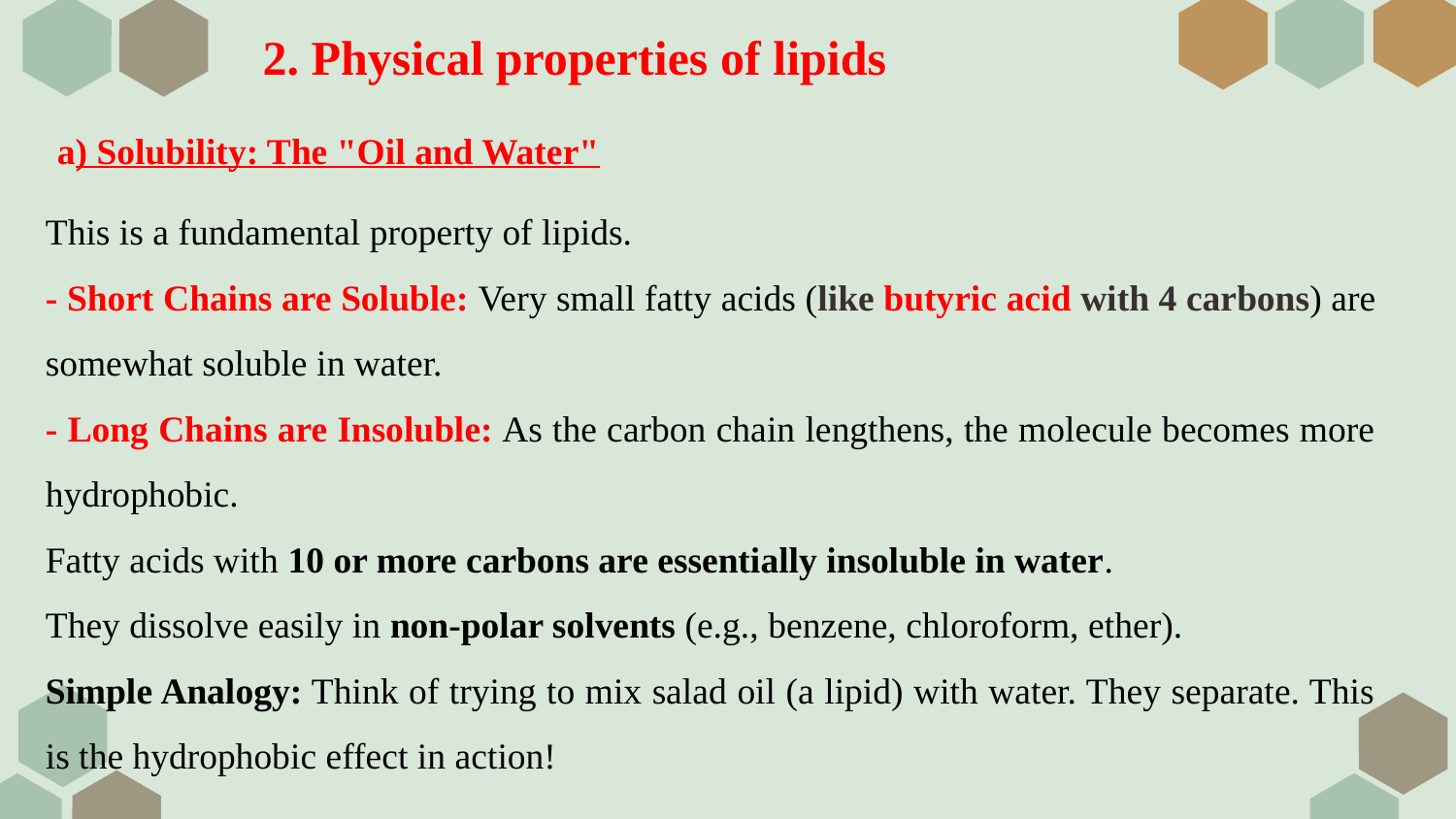

# 2. Physical properties of lipids
a) Solubility: The "Oil and Water"
This is a fundamental property of lipids.
- Short Chains are Soluble: Very small fatty acids (like butyric acid with 4 carbons) are somewhat soluble in water.
- Long Chains are Insoluble: As the carbon chain lengthens, the molecule becomes more hydrophobic.
Fatty acids with 10 or more carbons are essentially insoluble in water.
They dissolve easily in non-polar solvents (e.g., benzene, chloroform, ether).
Simple Analogy: Think of trying to mix salad oil (a lipid) with water. They separate. This is the hydrophobic effect in action!